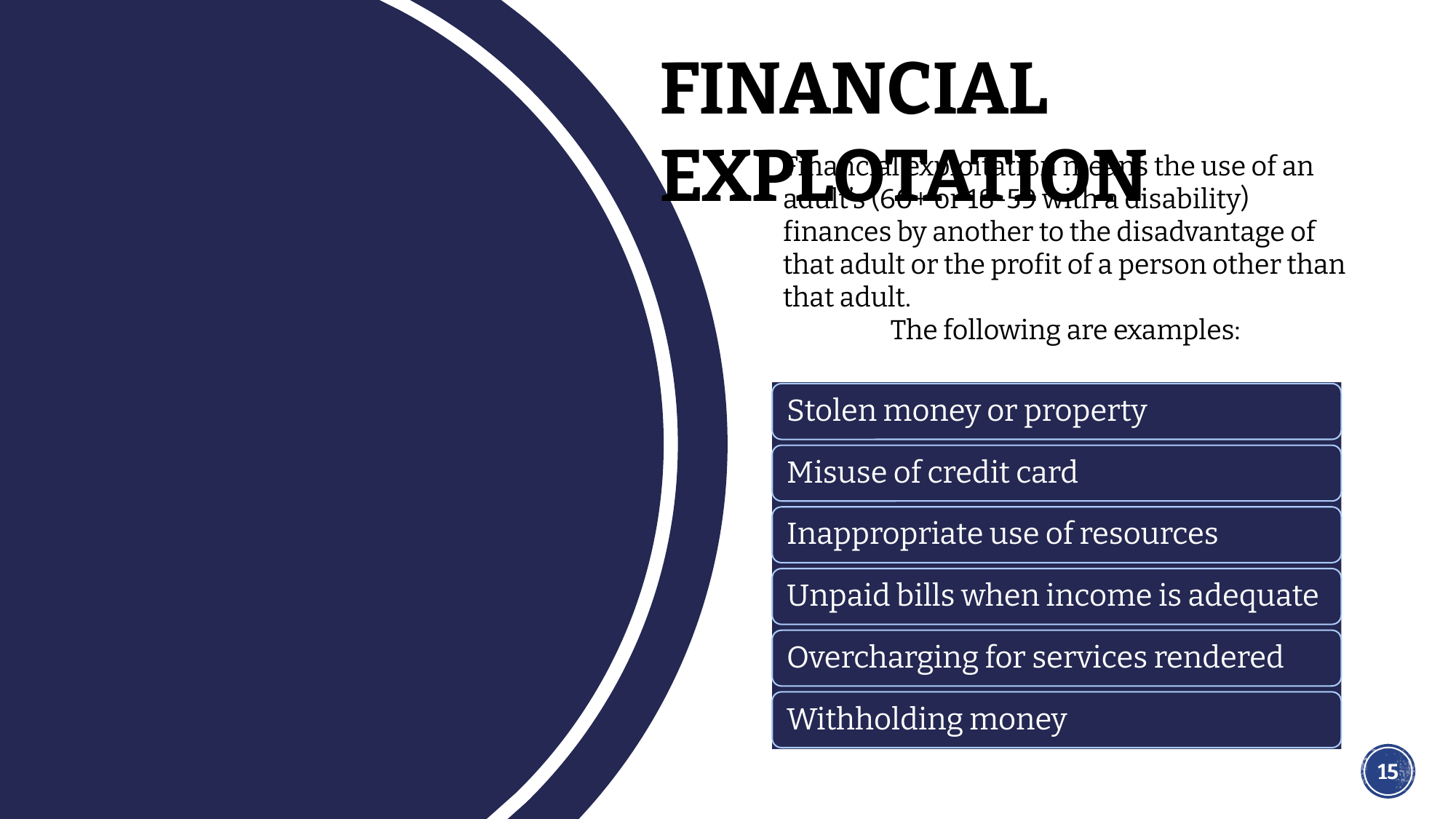

FINANCIAL EXPLOTATION
Financial exploitation means the use of an adult’s (60+ or 18-59 with a disability) finances by another to the disadvantage of that adult or the profit of a person other than that adult.
The following are examples:
Stolen money or property
Misuse of credit card
Inappropriate use of resources
Unpaid bills when income is adequate
Overcharging for services rendered
Withholding money

15